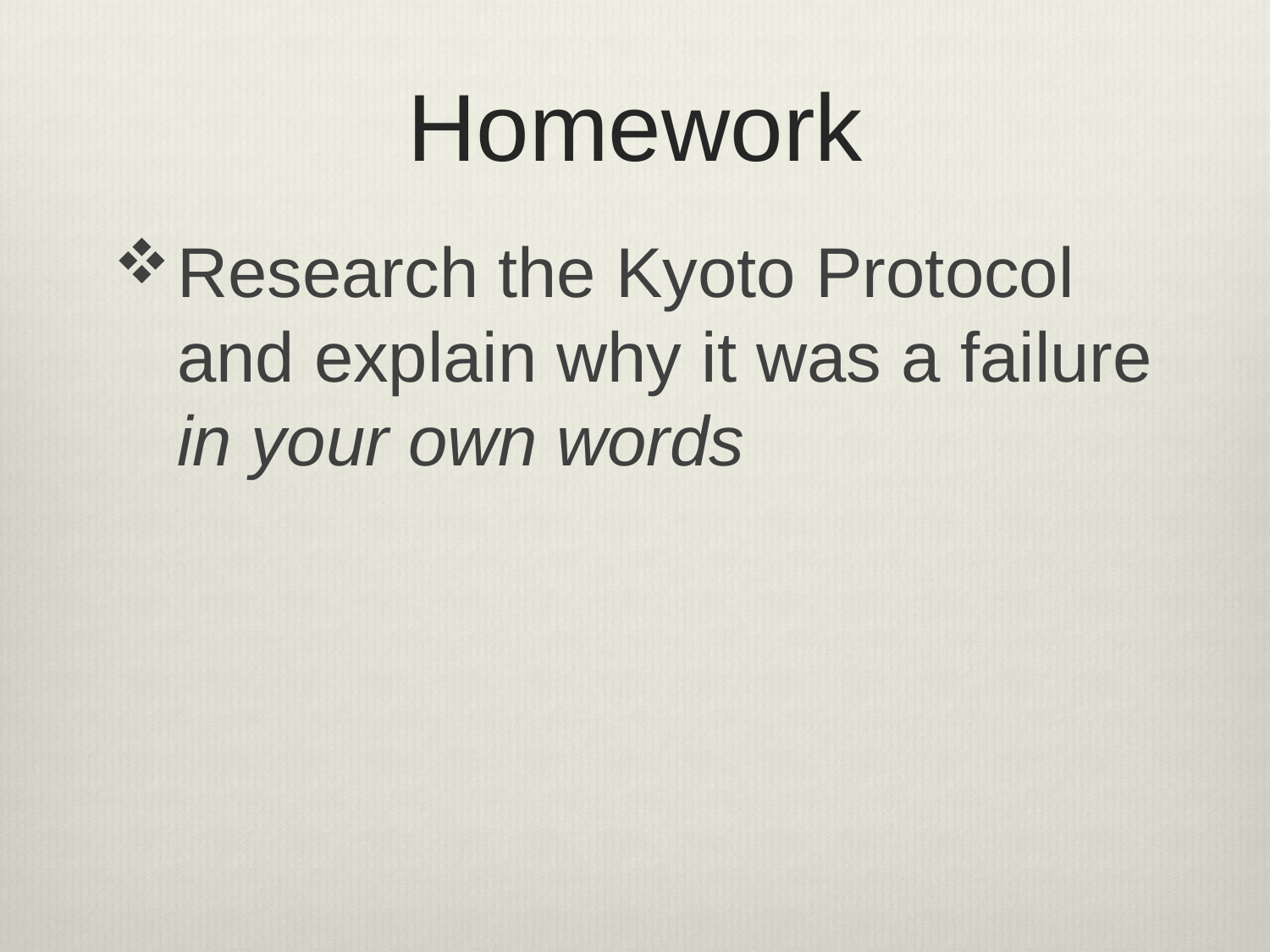

# Homework
Research the Kyoto Protocol and explain why it was a failure in your own words